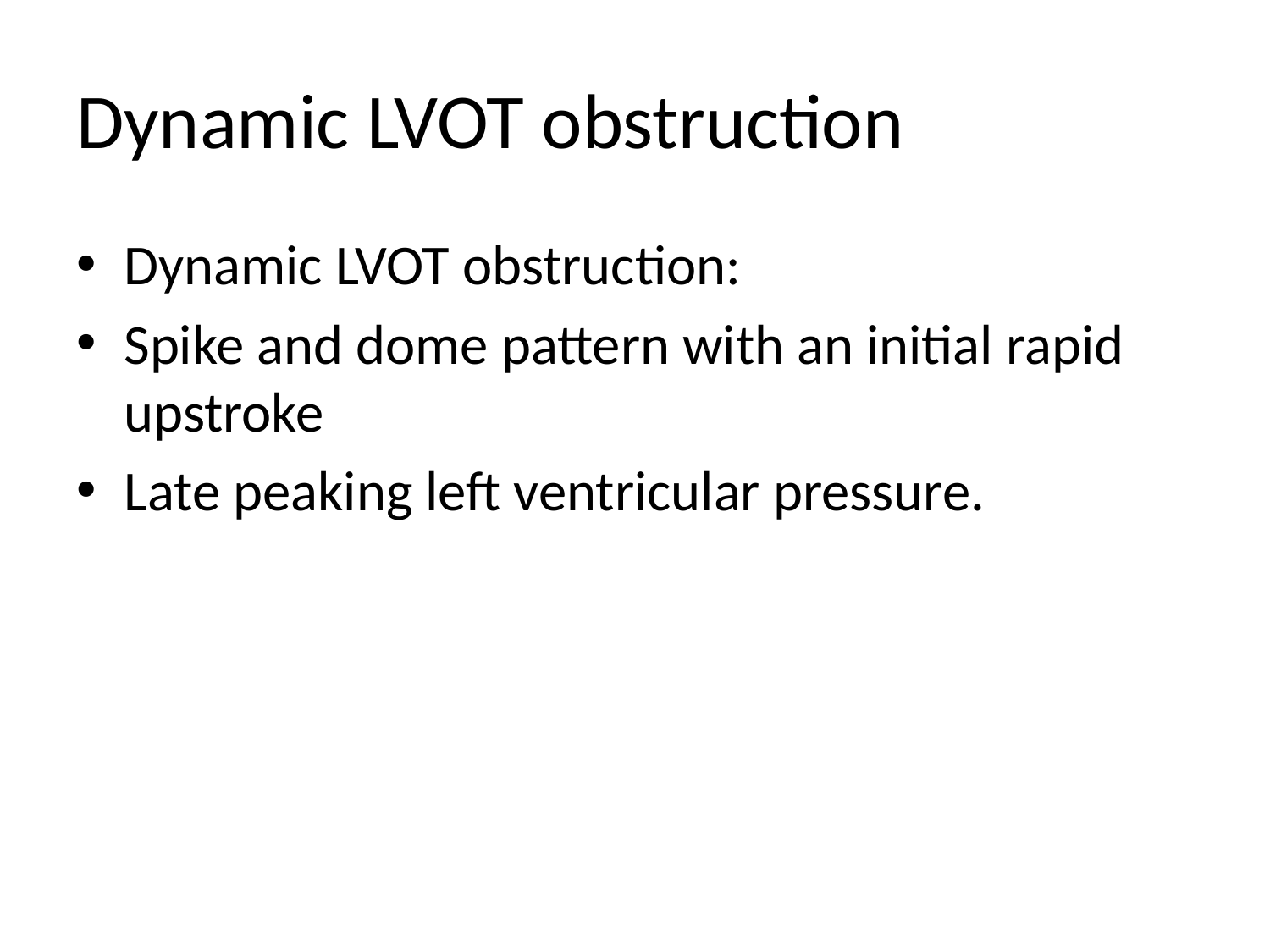

# Dynamic LVOT obstruction
Dynamic LVOT obstruction:
Spike and dome pattern with an initial rapid upstroke
Late peaking left ventricular pressure.